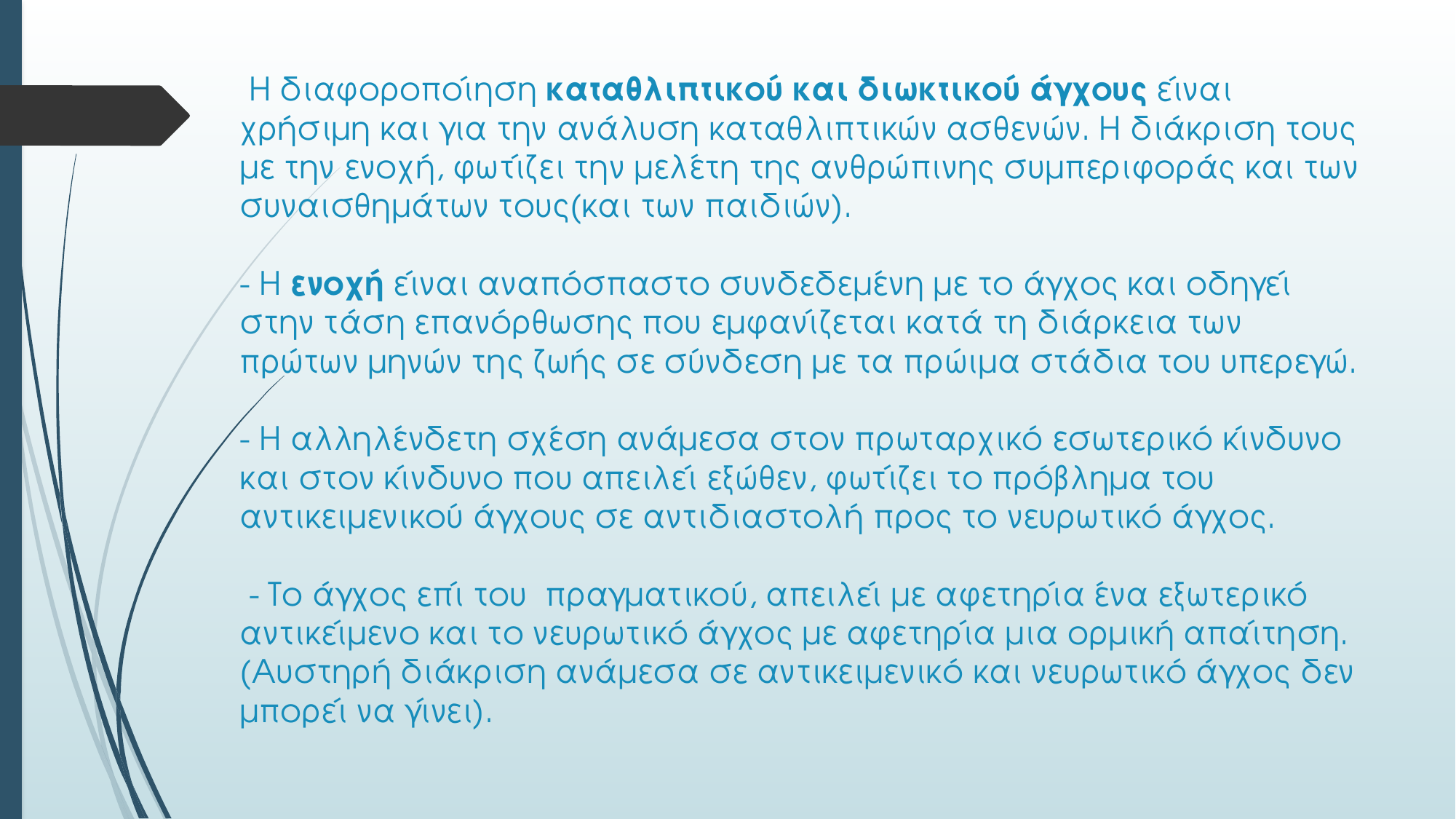

# Η διαφοροποίηση καταθλιπτικού και διωκτικού άγχους είναι χρήσιμη και για την ανάλυση καταθλιπτικών ασθενών. Η διάκριση τους με την ενοχή, φωτίζει την μελέτη της ανθρώπινης συμπεριφοράς και των συναισθημάτων τους(και των παιδιών). - Η ενοχή είναι αναπόσπαστο συνδεδεμένη με το άγχος και οδηγεί στην τάση επανόρθωσης που εμφανίζεται κατά τη διάρκεια των πρώτων μηνών της ζωής σε σύνδεση με τα πρώιμα στάδια του υπερεγώ. - Η αλληλένδετη σχέση ανάμεσα στον πρωταρχικό εσωτερικό κίνδυνο και στον κίνδυνο που απειλεί εξώθεν, φωτίζει το πρόβλημα του αντικειμενικού άγχους σε αντιδιαστολή προς το νευρωτικό άγχος. - Το άγχος επί του  πραγματικού, απειλεί με αφετηρία ένα εξωτερικό αντικείμενο και το νευρωτικό άγχος με αφετηρία μια ορμική απαίτηση. (Αυστηρή διάκριση ανάμεσα σε αντικειμενικό και νευρωτικό άγχος δεν μπορεί να γίνει).